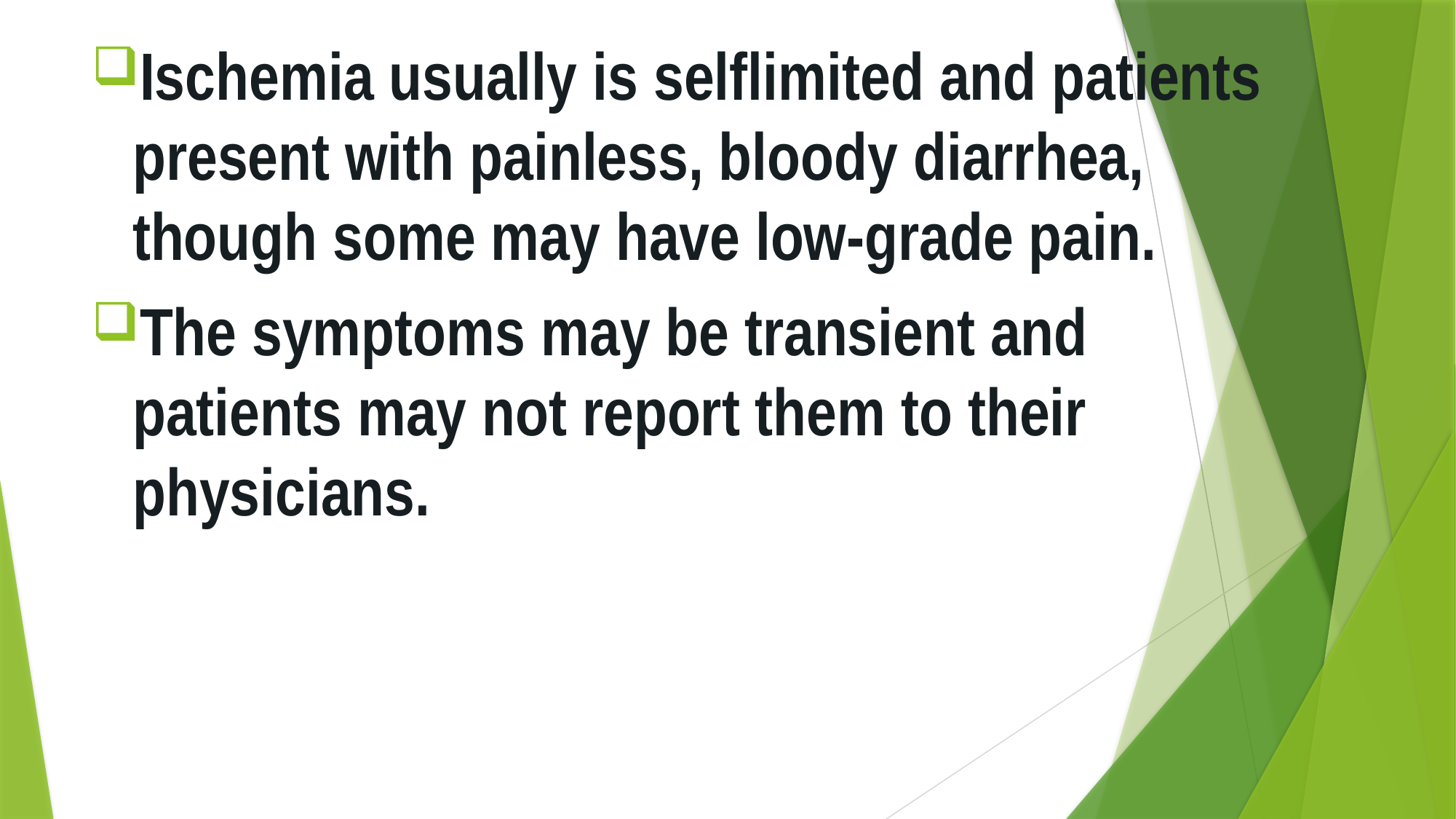

Ischemia usually is selflimited and patients present with painless, bloody diarrhea, though some may have low-grade pain.
The symptoms may be transient and patients may not report them to their physicians.